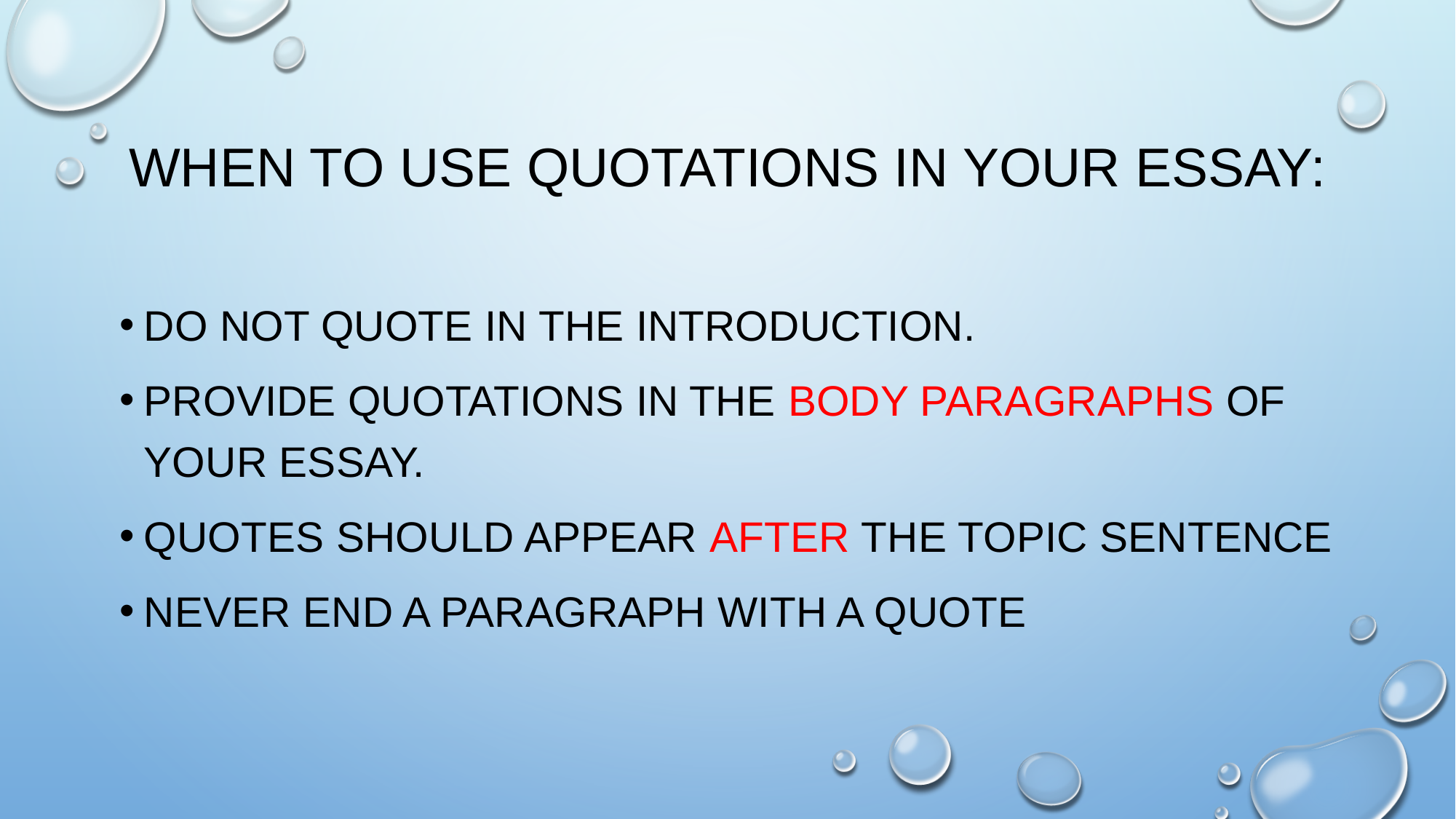

# When to use quotations in your essay:
Do not quote in the introduction.
Provide quotations in the body paragraphs of your essay.
Quotes should appear after the topic sentence
Never end a paragraph with a quote